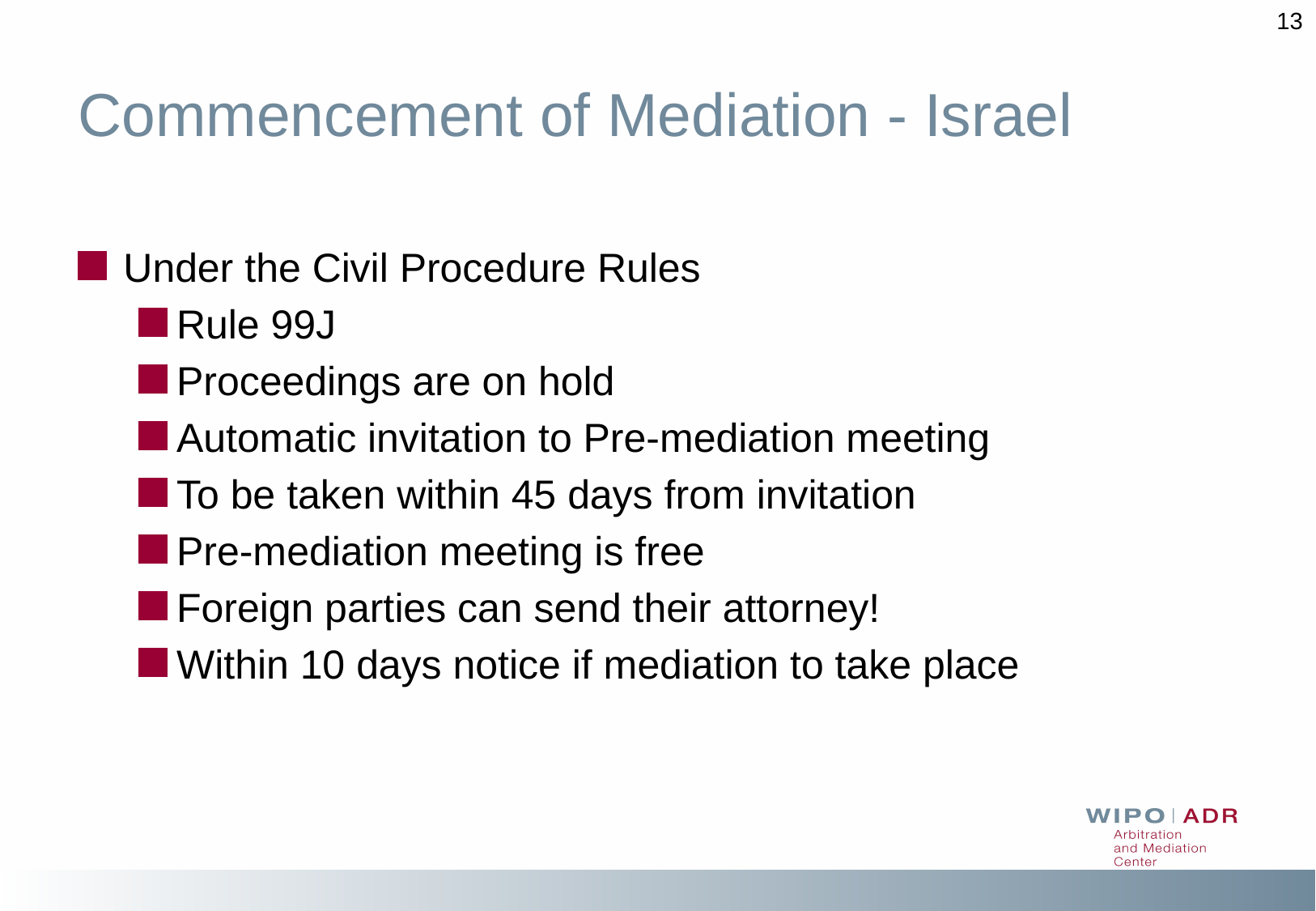

13
# Commencement of Mediation - Israel
Under the Civil Procedure Rules
Rule 99J
Proceedings are on hold
Automatic invitation to Pre-mediation meeting
To be taken within 45 days from invitation
Pre-mediation meeting is free
Foreign parties can send their attorney!
Within 10 days notice if mediation to take place